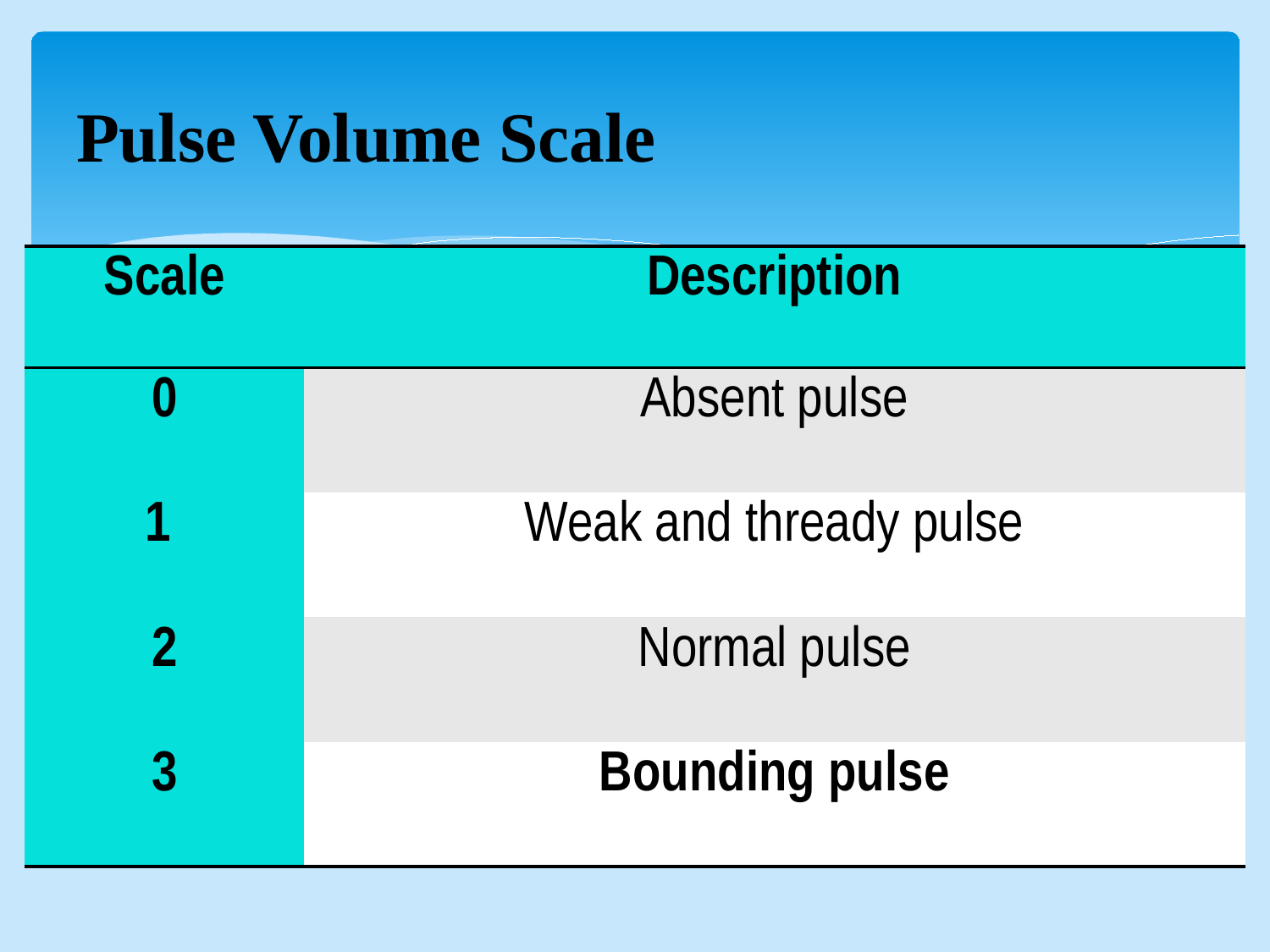

# Pulse Volume Scale
| Scale | Description |
| --- | --- |
| 0 | Absent pulse |
| 1 | Weak and thready pulse |
| 2 | Normal pulse |
| 3 | Bounding pulse |